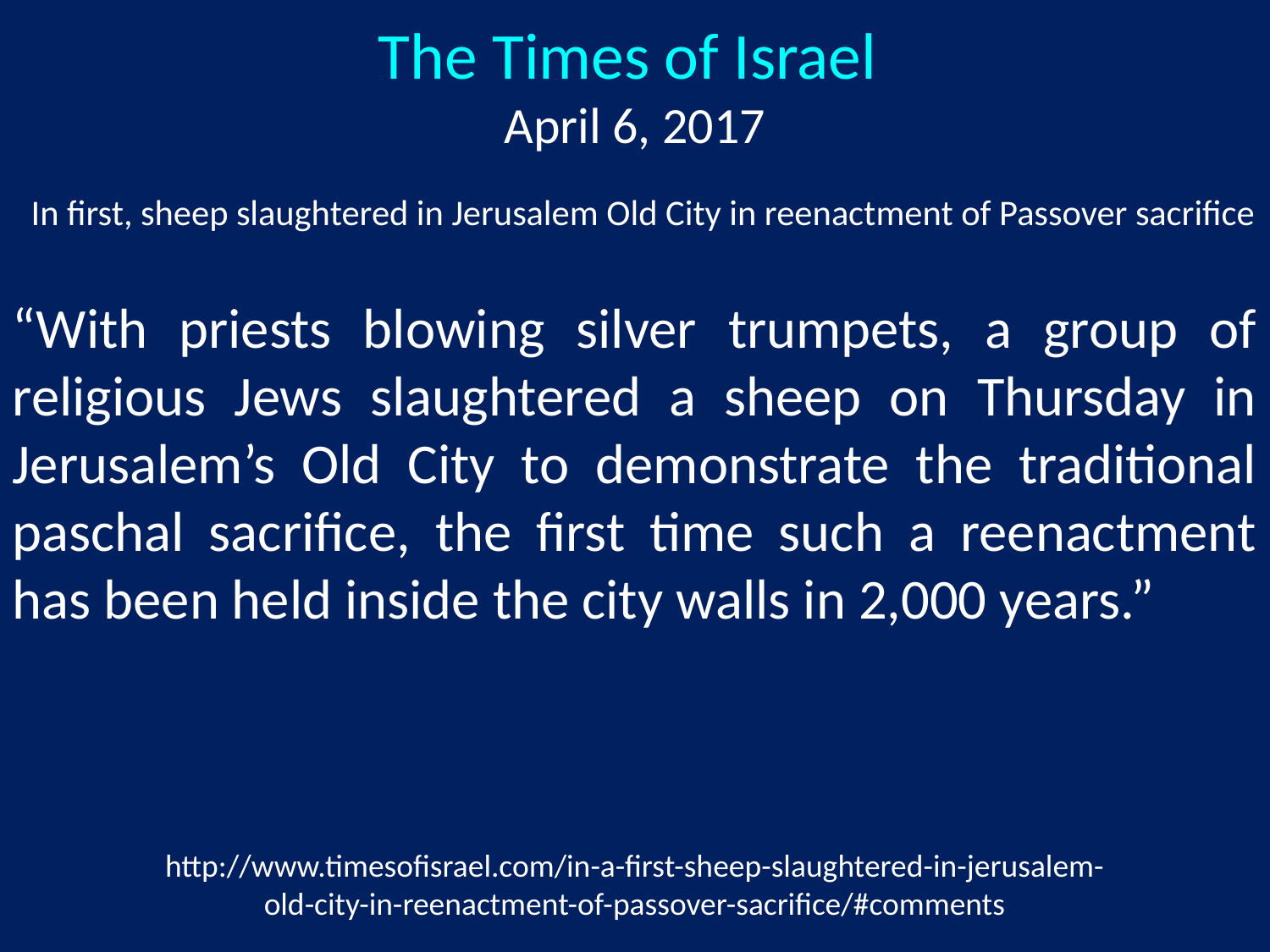

# The Times of Israel April 6, 2017 In first, sheep slaughtered in Jerusalem Old City in reenactment of Passover sacrifice
“With priests blowing silver trumpets, a group of religious Jews slaughtered a sheep on Thursday in Jerusalem’s Old City to demonstrate the traditional paschal sacrifice, the first time such a reenactment has been held inside the city walls in 2,000 years.”
http://www.timesofisrael.com/in-a-first-sheep-slaughtered-in-jerusalem-old-city-in-reenactment-of-passover-sacrifice/#comments